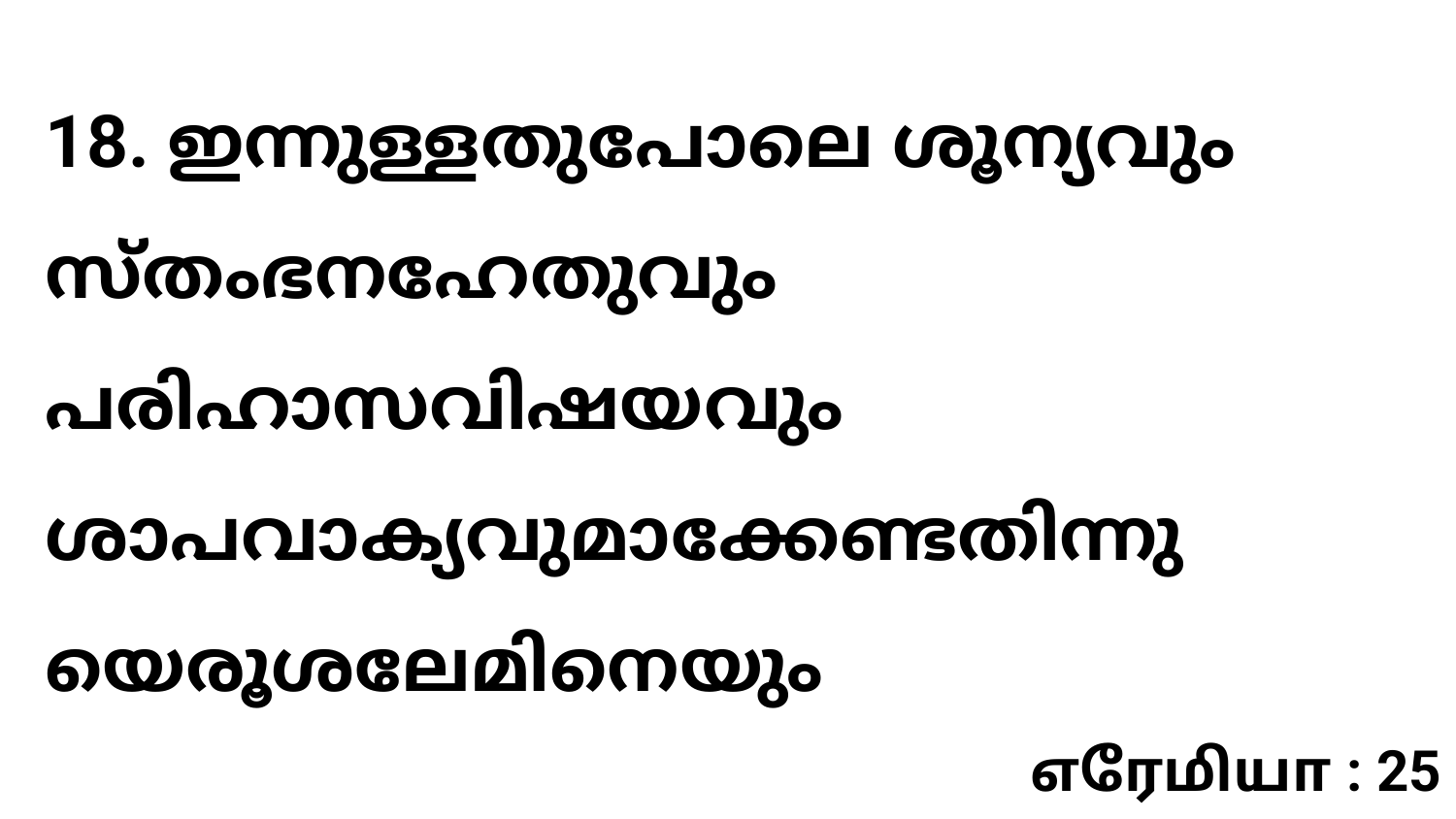

18. ഇന്നുള്ളതുപോലെ ശൂന്യവും സ്തംഭനഹേതുവും പരിഹാസവിഷയവും ശാപവാക്യവുമാക്കേണ്ടതിന്നു യെരൂശലേമിനെയും
எரேமியா : 25